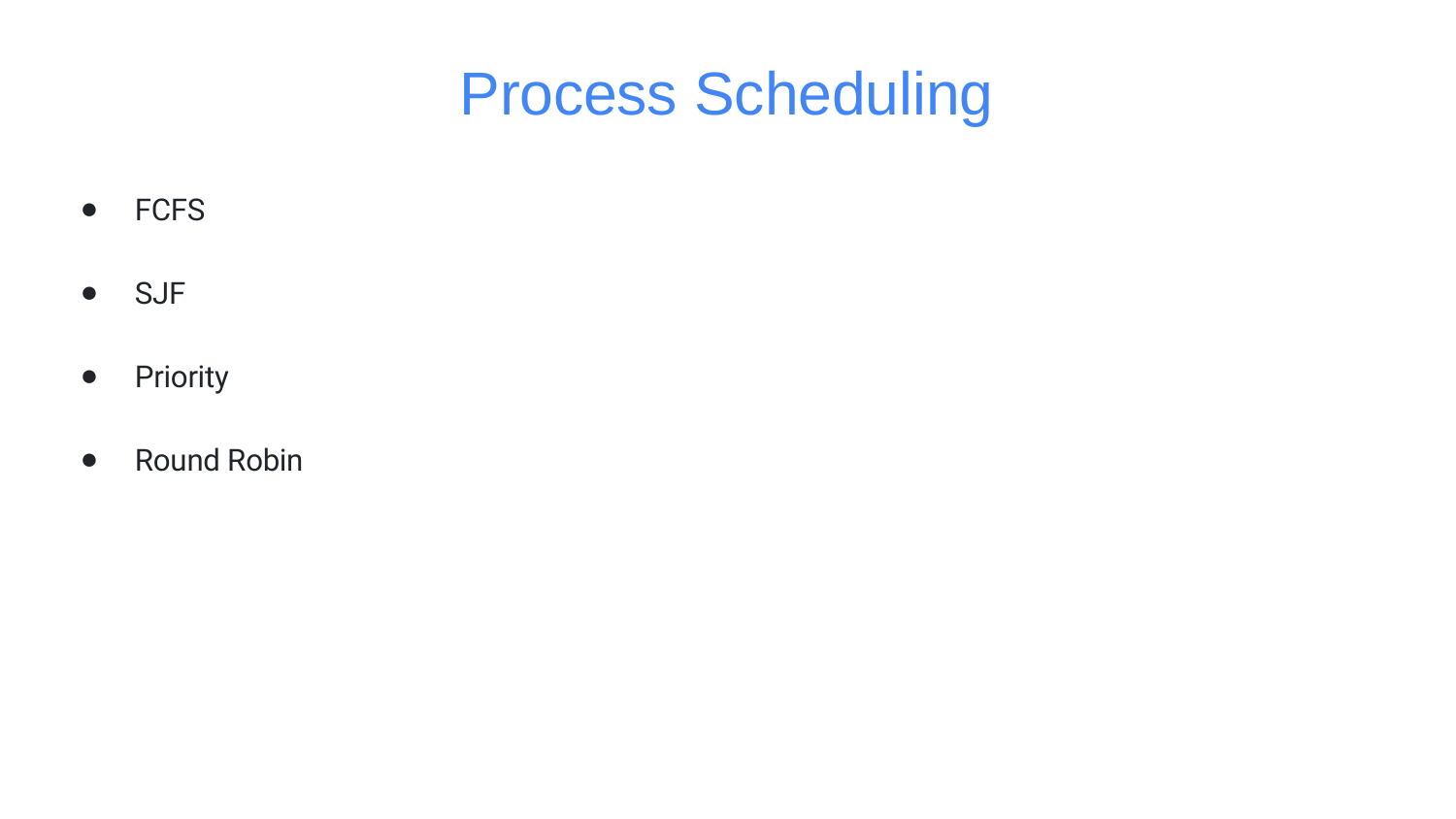

# Process Scheduling
FCFS

SJF

Priority

Round Robin